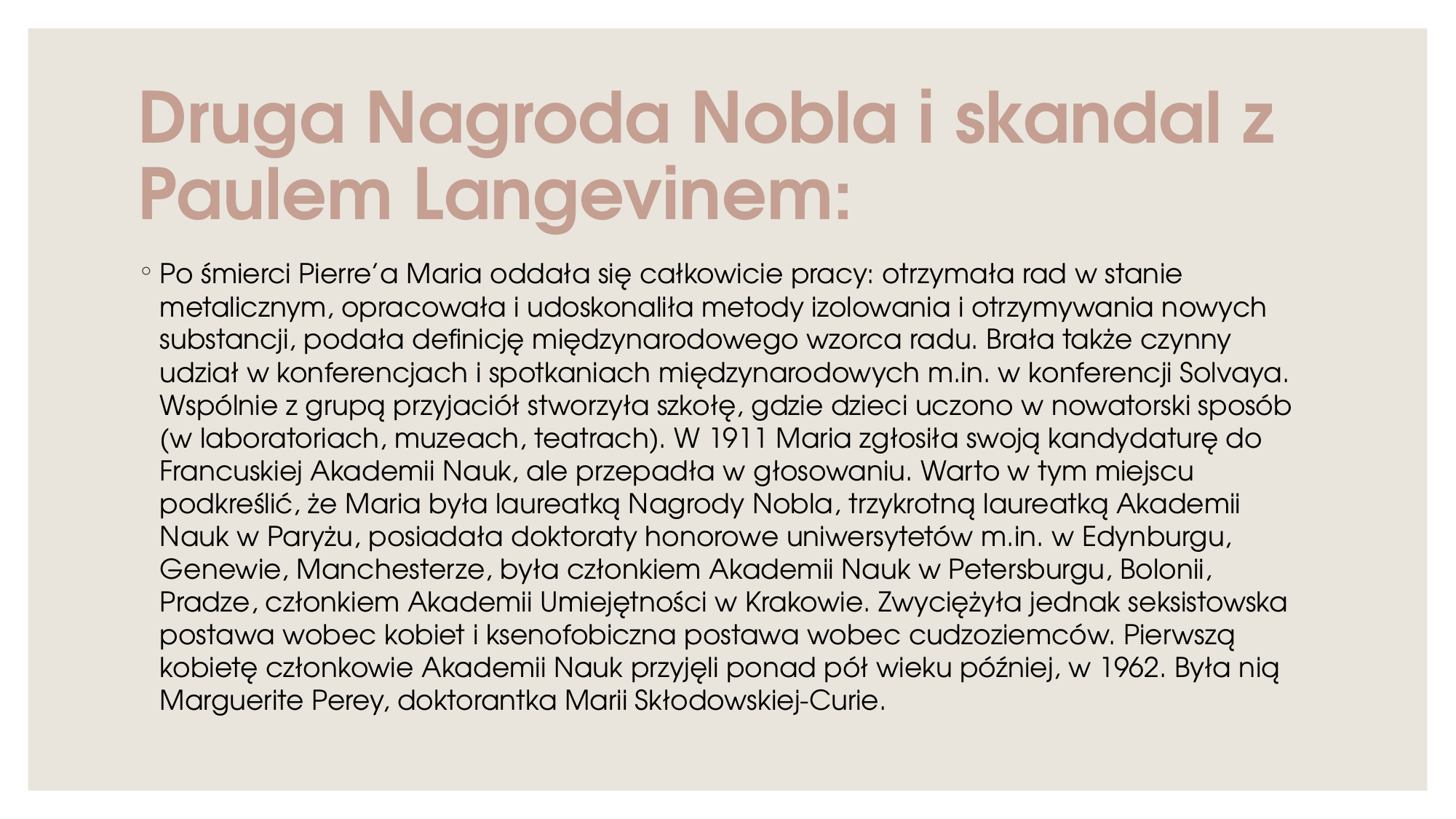

# Druga Nagroda Nobla i skandal z Paulem Langevinem:
Po śmierci Pierre’a Maria oddała się całkowicie pracy: otrzymała rad w stanie metalicznym, opracowała i udoskonaliła metody izolowania i otrzymywania nowych substancji, podała definicję międzynarodowego wzorca radu. Brała także czynny udział w konferencjach i spotkaniach międzynarodowych m.in. w konferencji Solvaya. Wspólnie z grupą przyjaciół stworzyła szkołę, gdzie dzieci uczono w nowatorski sposób (w laboratoriach, muzeach, teatrach). W 1911 Maria zgłosiła swoją kandydaturę do Francuskiej Akademii Nauk, ale przepadła w głosowaniu. Warto w tym miejscu podkreślić, że Maria była laureatką Nagrody Nobla, trzykrotną laureatką Akademii Nauk w Paryżu, posiadała doktoraty honorowe uniwersytetów m.in. w Edynburgu, Genewie, Manchesterze, była członkiem Akademii Nauk w Petersburgu, Bolonii, Pradze, członkiem Akademii Umiejętności w Krakowie. Zwyciężyła jednak seksistowska postawa wobec kobiet i ksenofobiczna postawa wobec cudzoziemców. Pierwszą kobietę członkowie Akademii Nauk przyjęli ponad pół wieku później, w 1962. Była nią Marguerite Perey, doktorantka Marii Skłodowskiej-Curie.